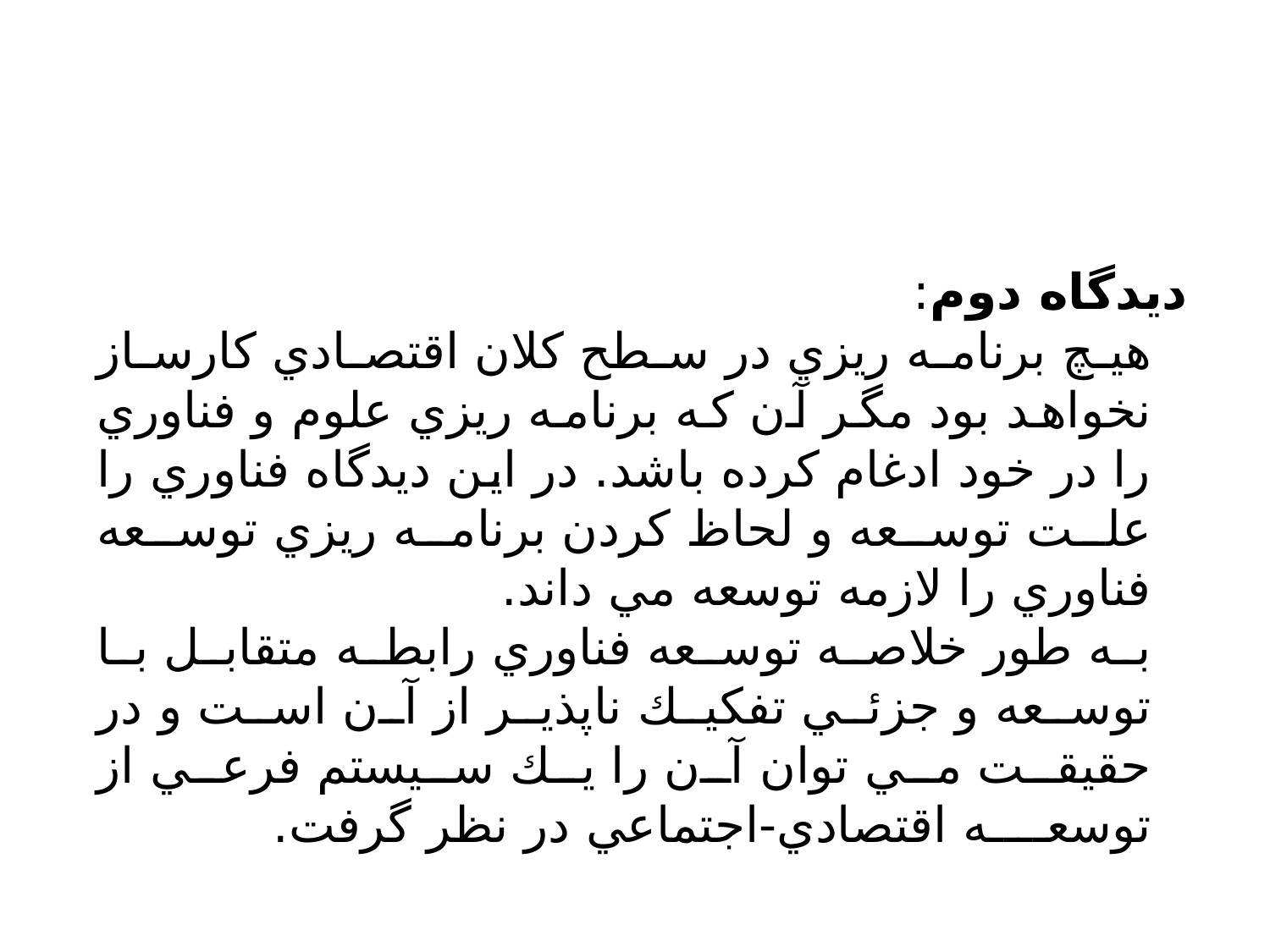

هيچ برنامه ريزي در سطح كلان اقتصادي كارساز نخواهد بود مگر آن كه برنامه ريزي علوم و فناوري را در خود ادغام كرده باشد. در اين ديدگاه فناوري را علت توسعه و لحاظ كردن برنامه ريزي توسعه فناوري را لازمه توسعه مي داند.
به طور خلاصه توسعه فناوري رابطه متقابل با توسعه و جزئي تفكيك ناپذير از آن است و در حقيقت مي توان آن را يك سيستم فرعي از توسعــــه اقتصادي-اجتماعي در نظر گرفت.
ديدگاه دوم: